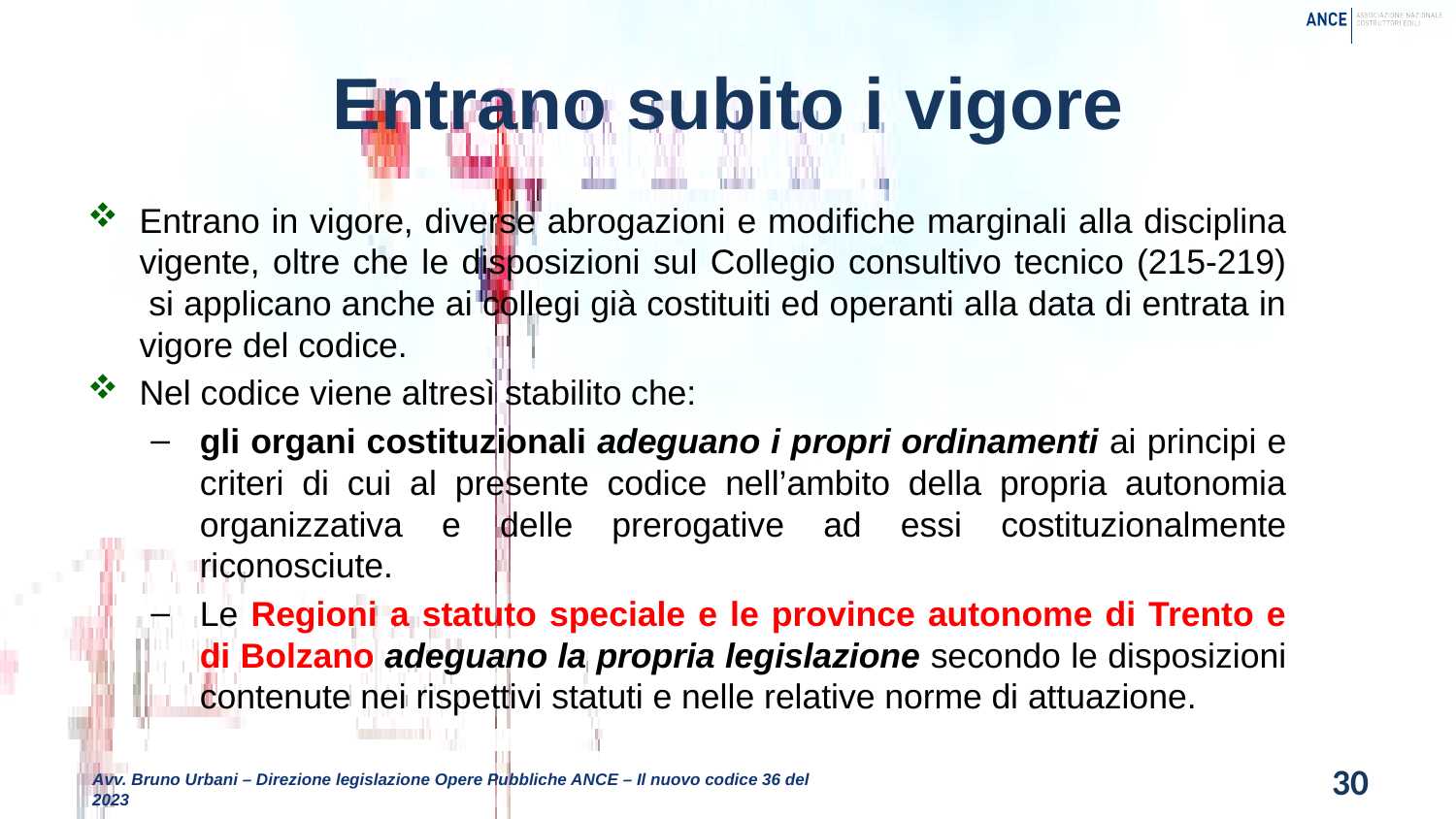

# Entrano subito i vigore
Entrano in vigore, diverse abrogazioni e modifiche marginali alla disciplina vigente, oltre che le disposizioni sul Collegio consultivo tecnico (215-219)  si applicano anche ai collegi già costituiti ed operanti alla data di entrata in vigore del codice.
Nel codice viene altresì stabilito che:
gli organi costituzionali adeguano i propri ordinamenti ai principi e criteri di cui al presente codice nell’ambito della propria autonomia organizzativa e delle prerogative ad essi costituzionalmente riconosciute.
Le Regioni a statuto speciale e le province autonome di Trento e di Bolzano adeguano la propria legislazione secondo le disposizioni contenute nei rispettivi statuti e nelle relative norme di attuazione.
30